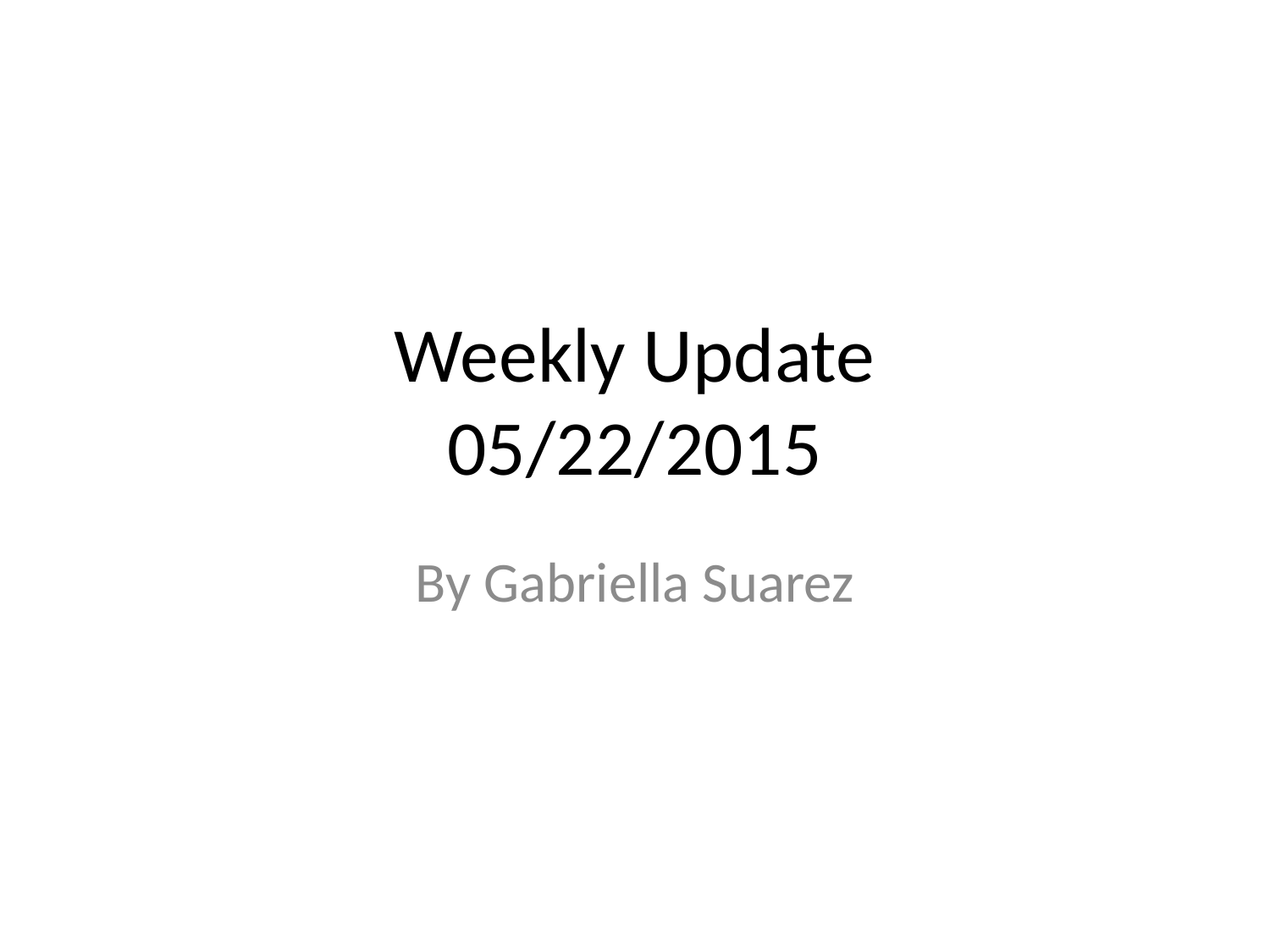

# Weekly Update 05/22/2015
By Gabriella Suarez